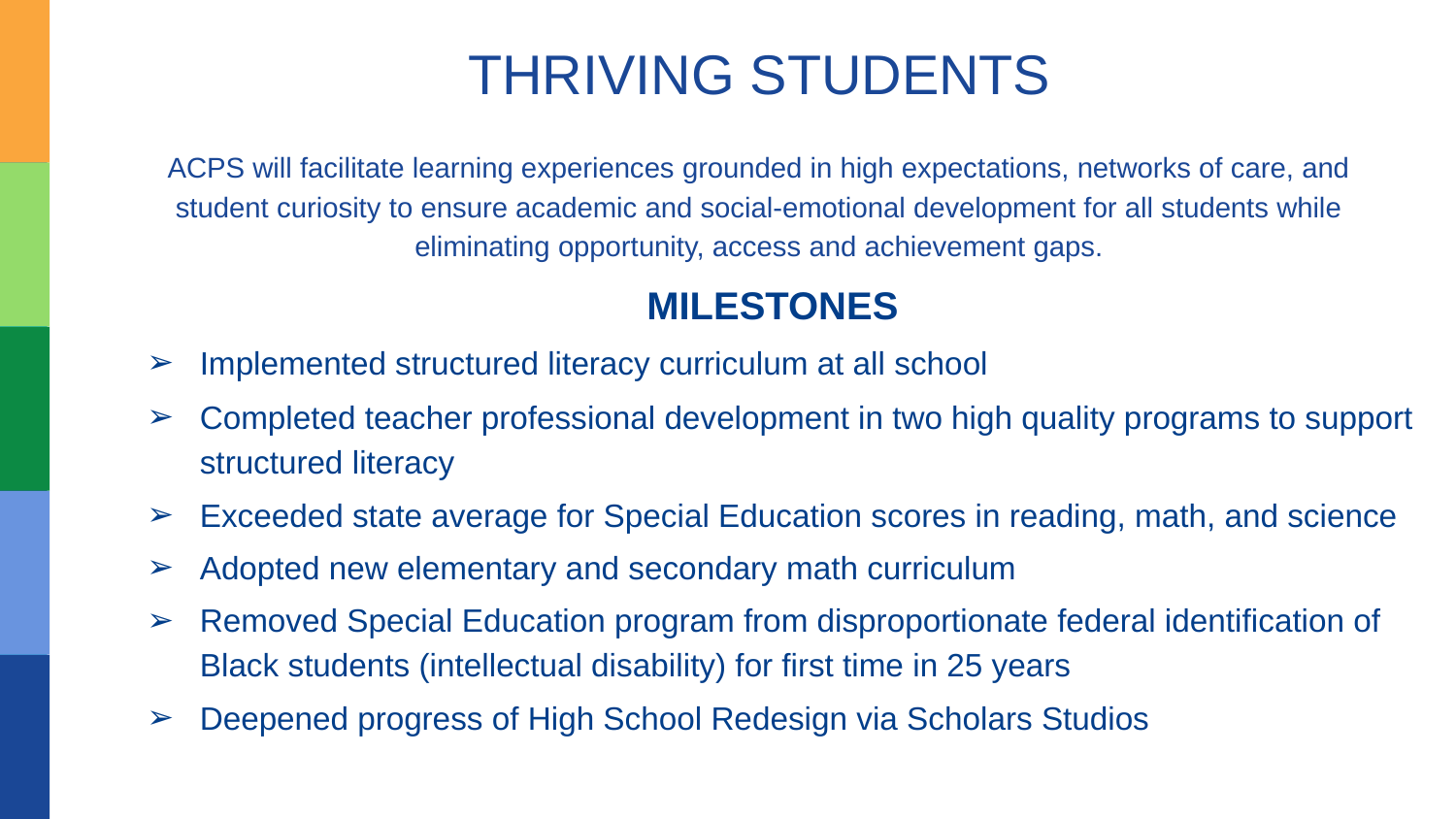

# THRIVING STUDENTS

ACPS will facilitate learning experiences grounded in high expectations, networks of care, and student curiosity to ensure academic and social-emotional development for all students while eliminating opportunity, access and achievement gaps.

MILESTONES
Implemented structured literacy curriculum at all school
Completed teacher professional development in two high quality programs to support structured literacy
Exceeded state average for Special Education scores in reading, math, and science
Adopted new elementary and secondary math curriculum
Removed Special Education program from disproportionate federal identification of Black students (intellectual disability) for first time in 25 years
Deepened progress of High School Redesign via Scholars Studios